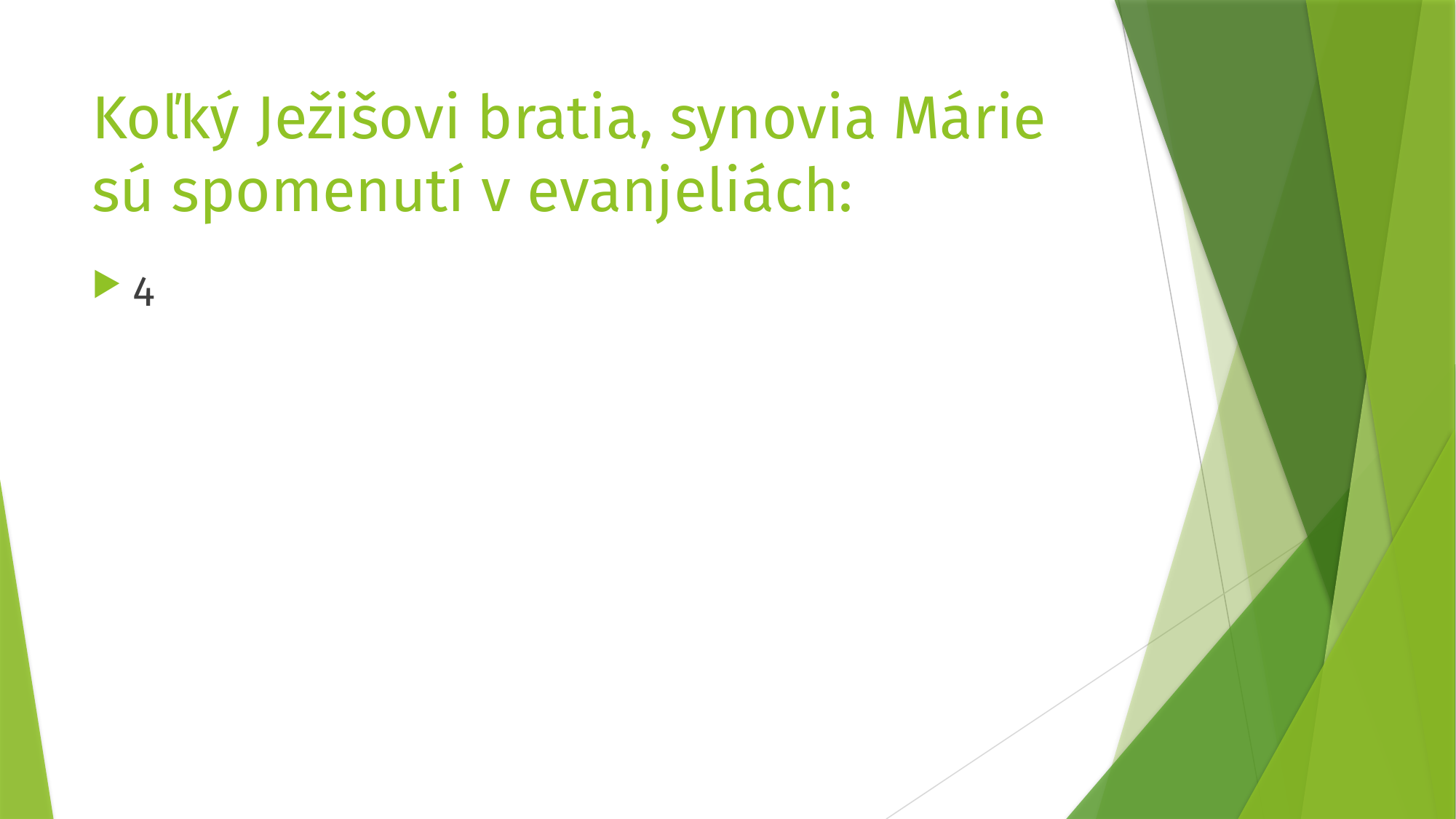

# Koľký Ježišovi bratia, synovia Márie sú spomenutí v evanjeliách:
4